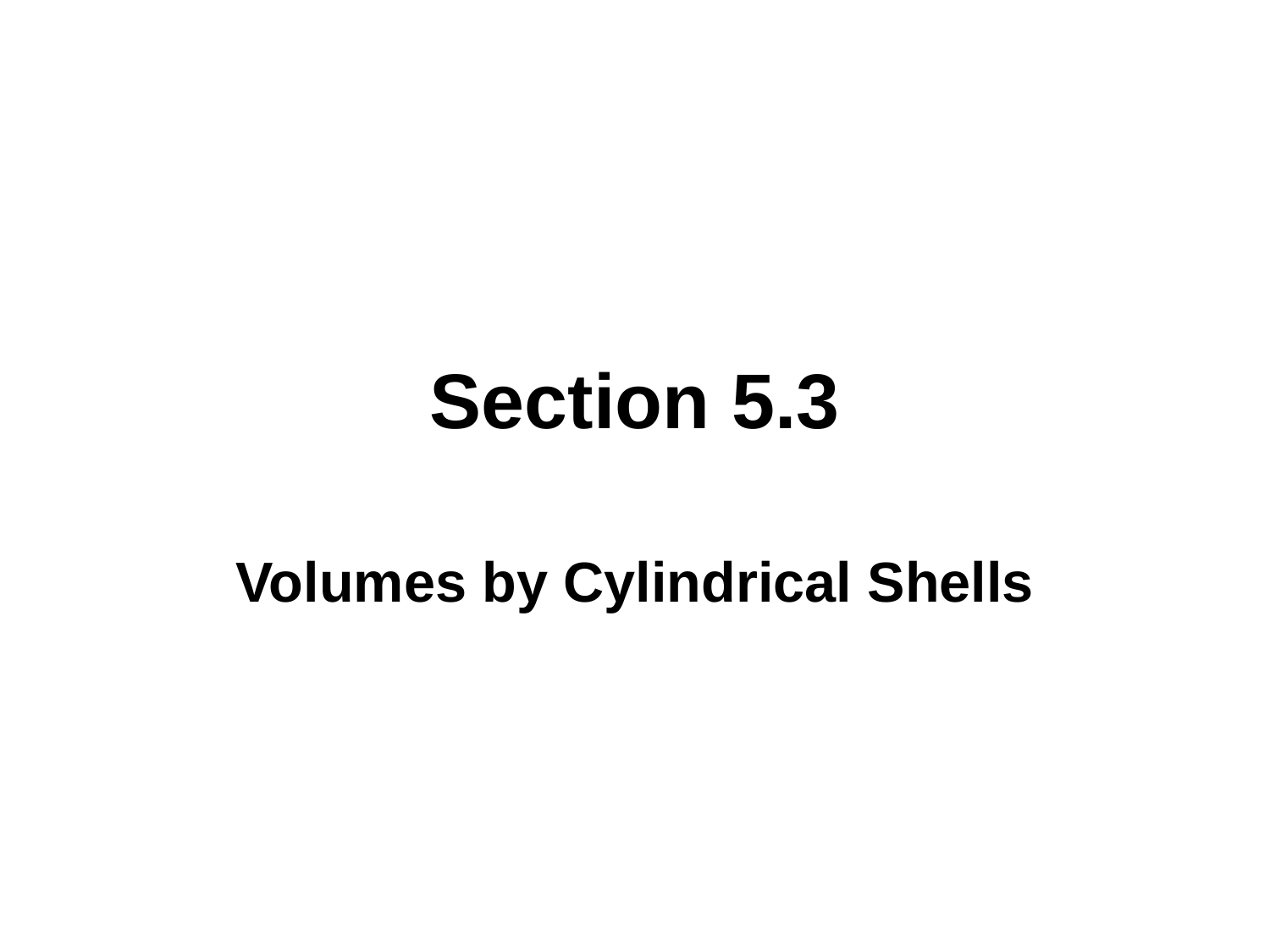

# Section 5.3
Volumes by Cylindrical Shells